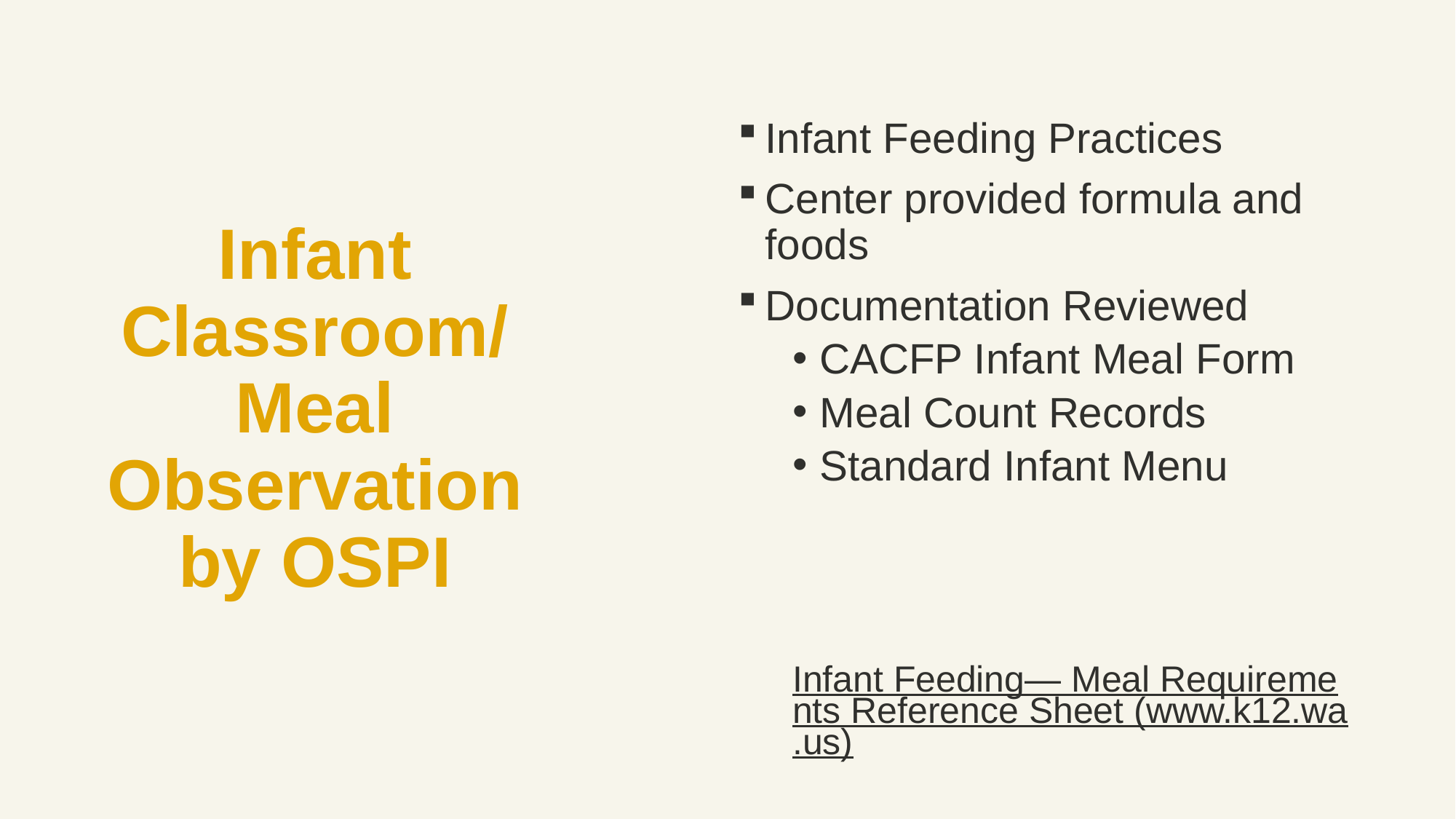

Infant Feeding Practices
Center provided formula and foods
Documentation Reviewed
CACFP Infant Meal Form
Meal Count Records
Standard Infant Menu

Infant Feeding— Meal Requirements Reference Sheet (www.k12.wa.us)
# Infant Classroom/Meal Observation by OSPI